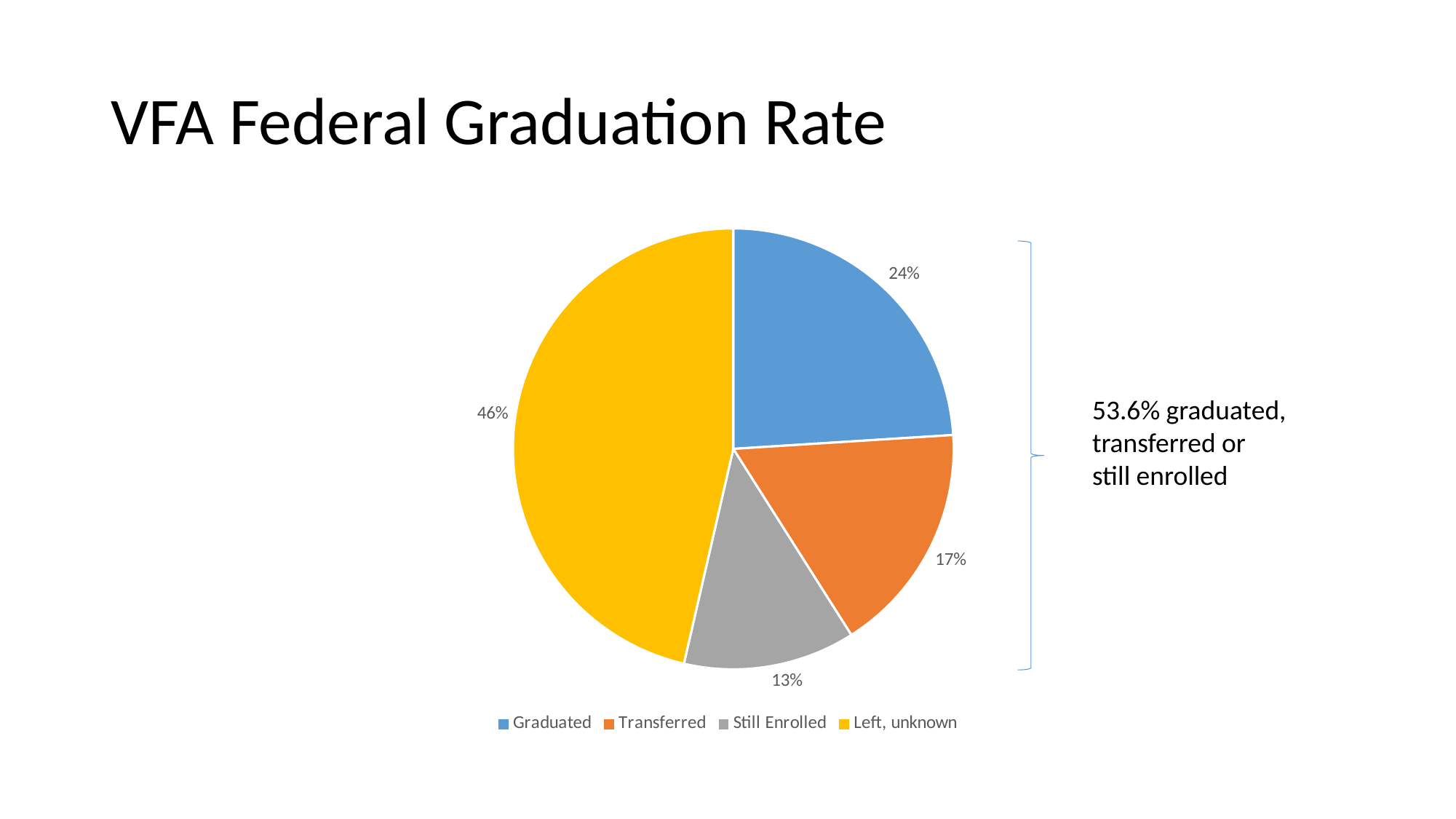

# VFA Federal Graduation Rate

### Chart

| Category | Column1 |
|---|---|
| Graduated | 24.0 |
| Transferred | 17.0 |
| Still Enrolled | 12.6 |
| Left, unknown | 46.4 |
53.6% graduated,
transferred or
still enrolled